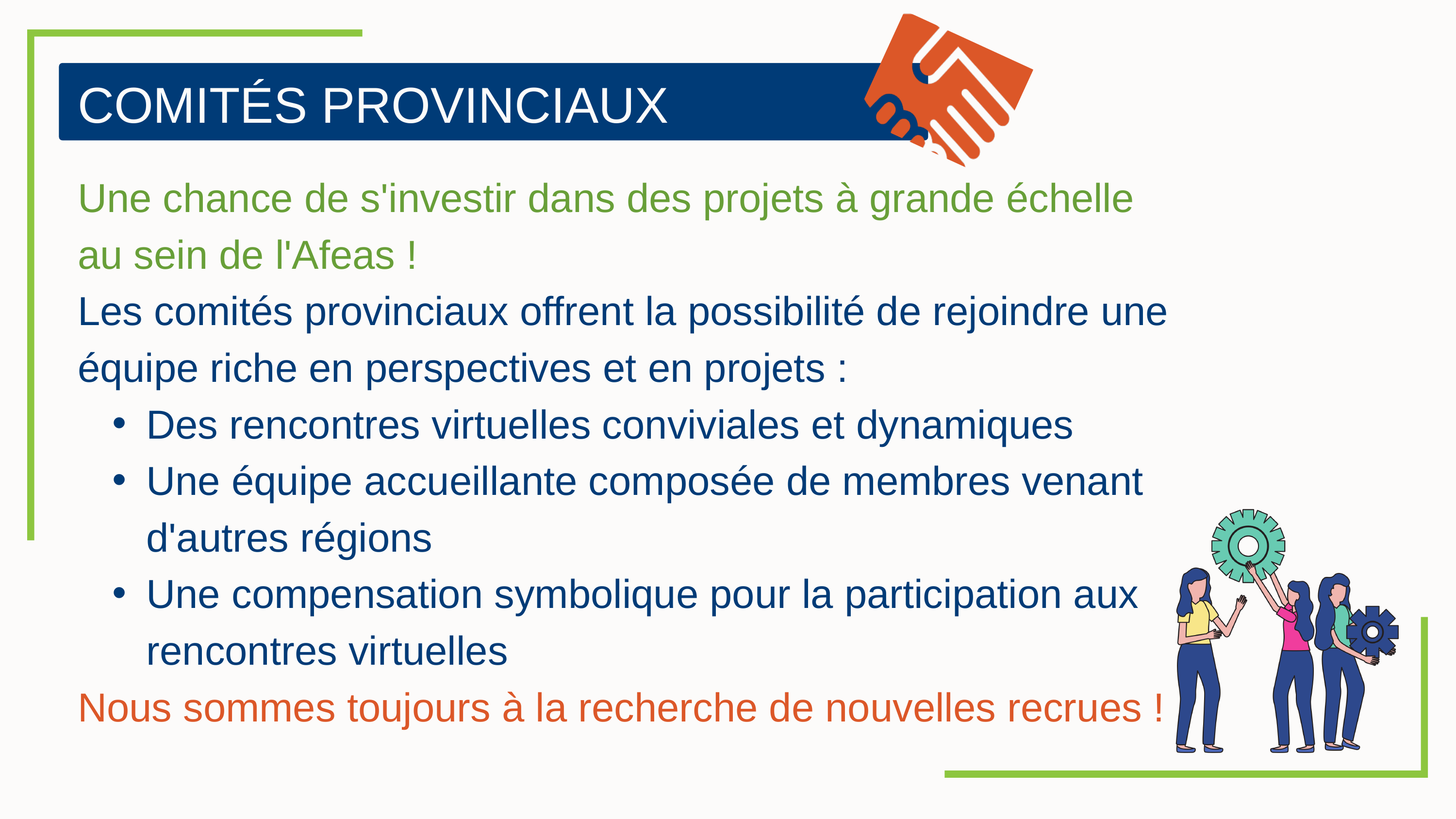

COMITÉS PROVINCIAUX
Une chance de s'investir dans des projets à grande échelle au sein de l'Afeas !
Les comités provinciaux offrent la possibilité de rejoindre une équipe riche en perspectives et en projets :
Des rencontres virtuelles conviviales et dynamiques
Une équipe accueillante composée de membres venant d'autres régions
Une compensation symbolique pour la participation aux rencontres virtuelles
Nous sommes toujours à la recherche de nouvelles recrues !